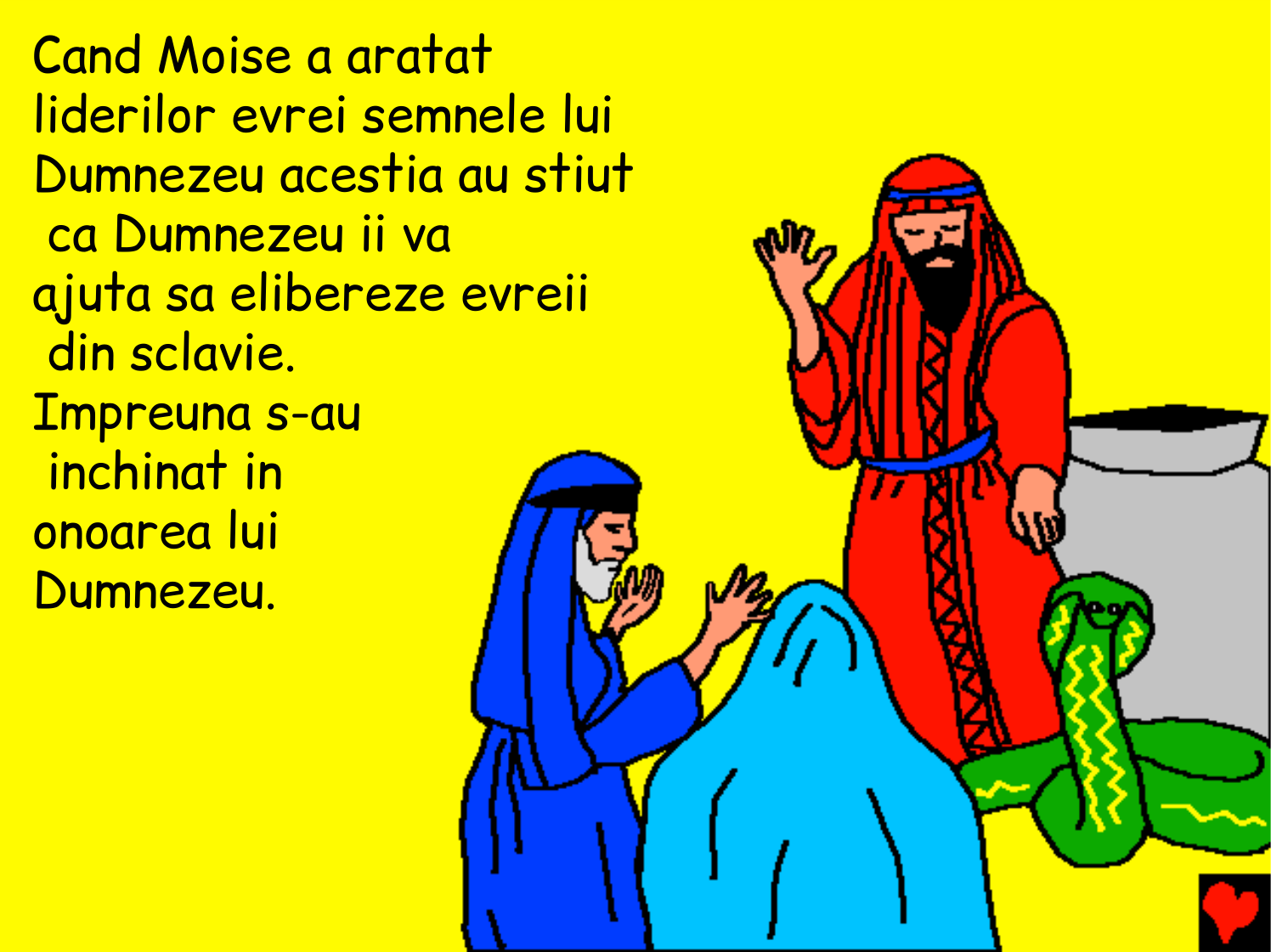

Cand Moise a aratat  liderilor evrei semnele lui  Dumnezeu acestia au stiut  ca Dumnezeu ii va
ajuta sa elibereze evreii  din sclavie.
Impreuna s-au  inchinat in  onoarea lui  Dumnezeu.